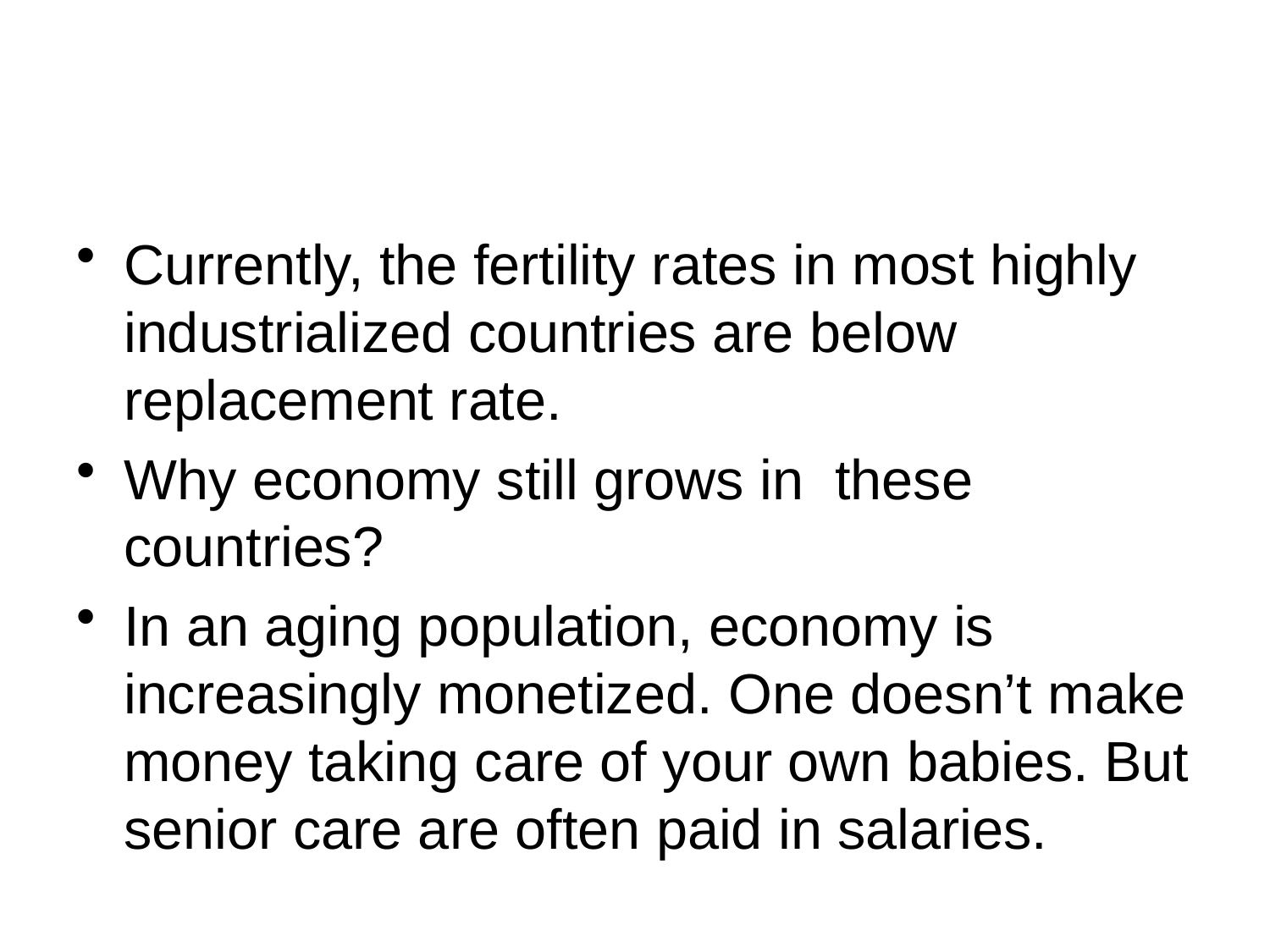

#
Currently, the fertility rates in most highly industrialized countries are below replacement rate.
Why economy still grows in  these countries?
In an aging population, economy is increasingly monetized. One doesn’t make money taking care of your own babies. But senior care are often paid in salaries.